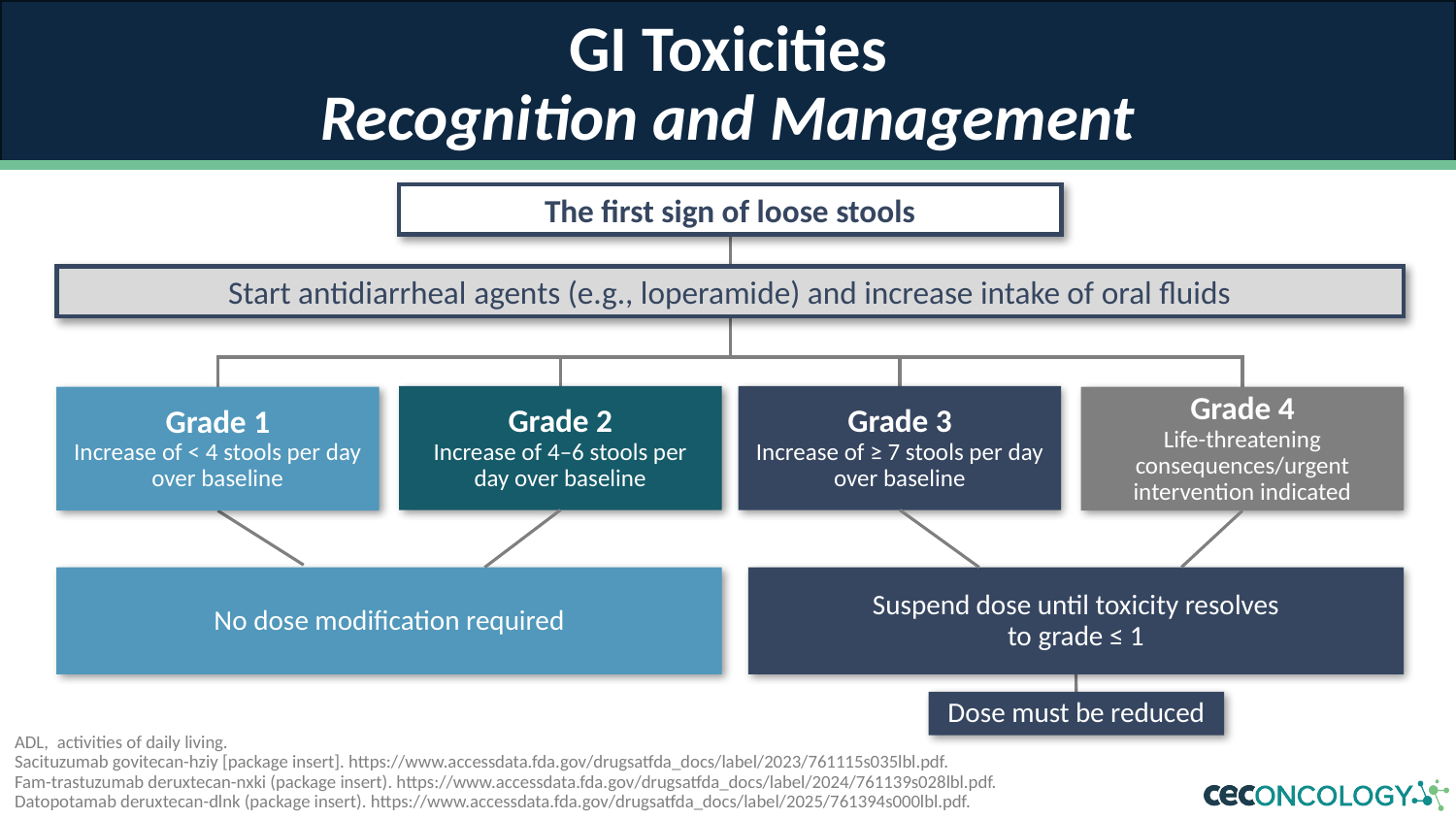

# GI Toxicities Recognition and Management
The first sign of loose stools
Start antidiarrheal agents (e.g., loperamide) and increase intake of oral fluids
Grade 2
Increase of 4–6 stools per day over baseline
Grade 3
Increase of ≥ 7 stools per day over baseline
Grade 1
Increase of < 4 stools per day over baseline
Grade 4
Life-threatening consequences/urgent intervention indicated
No dose modification required
Suspend dose until toxicity resolves
to grade ≤ 1
Dose must be reduced
ADL,  activities of daily living.
Sacituzumab govitecan-hziy [package insert]. https://www.accessdata.fda.gov/drugsatfda_docs/label/2023/761115s035lbl.pdf.
Fam-trastuzumab deruxtecan-nxki (package insert). https://www.accessdata.fda.gov/drugsatfda_docs/label/2024/761139s028lbl.pdf.
Datopotamab deruxtecan-dlnk (package insert). https://www.accessdata.fda.gov/drugsatfda_docs/label/2025/761394s000lbl.pdf.